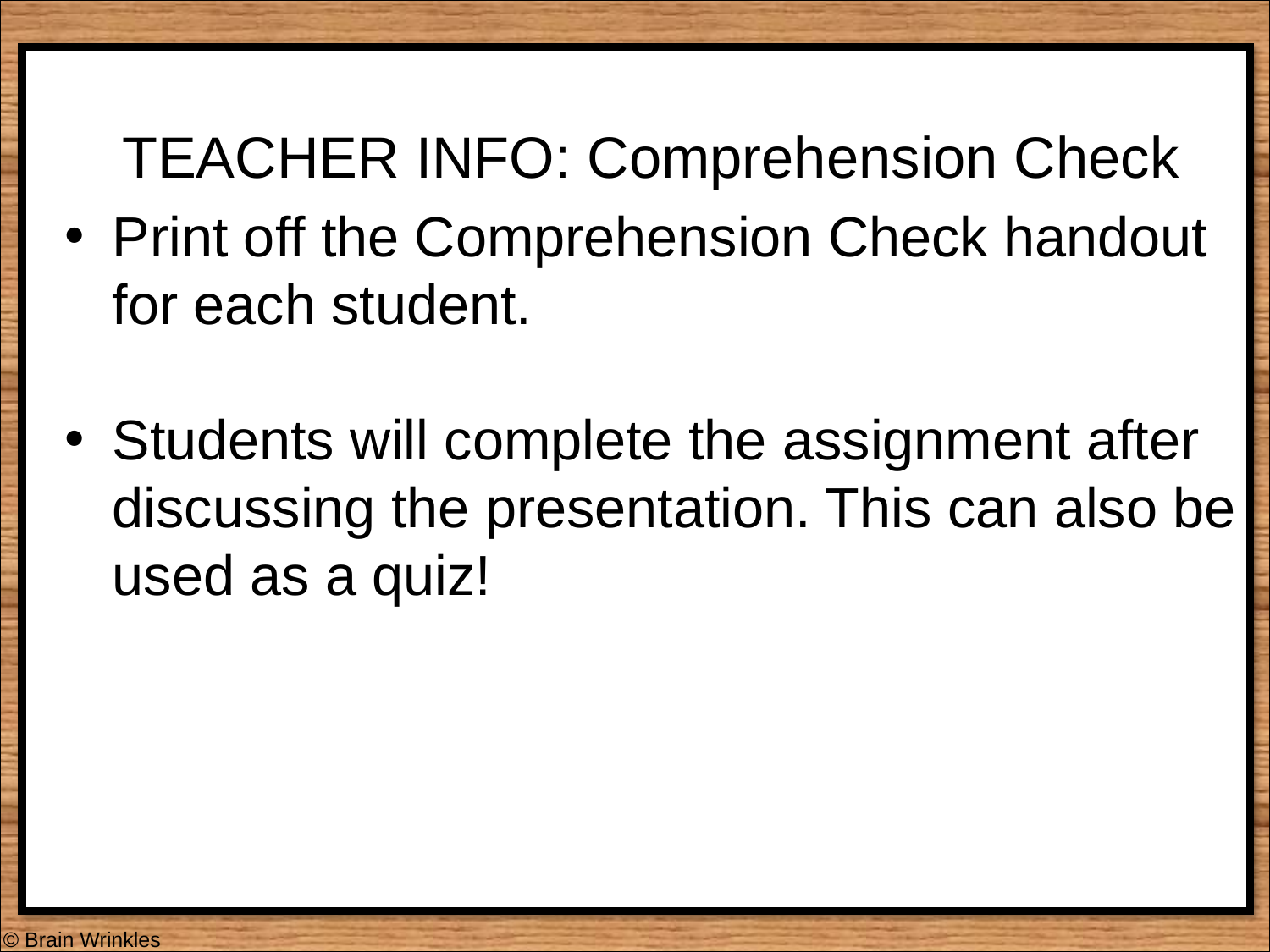

TEACHER INFO: Comprehension Check
Print off the Comprehension Check handout for each student.

Students will complete the assignment after discussing the presentation. This can also be used as a quiz!

© Brain Wrinkles